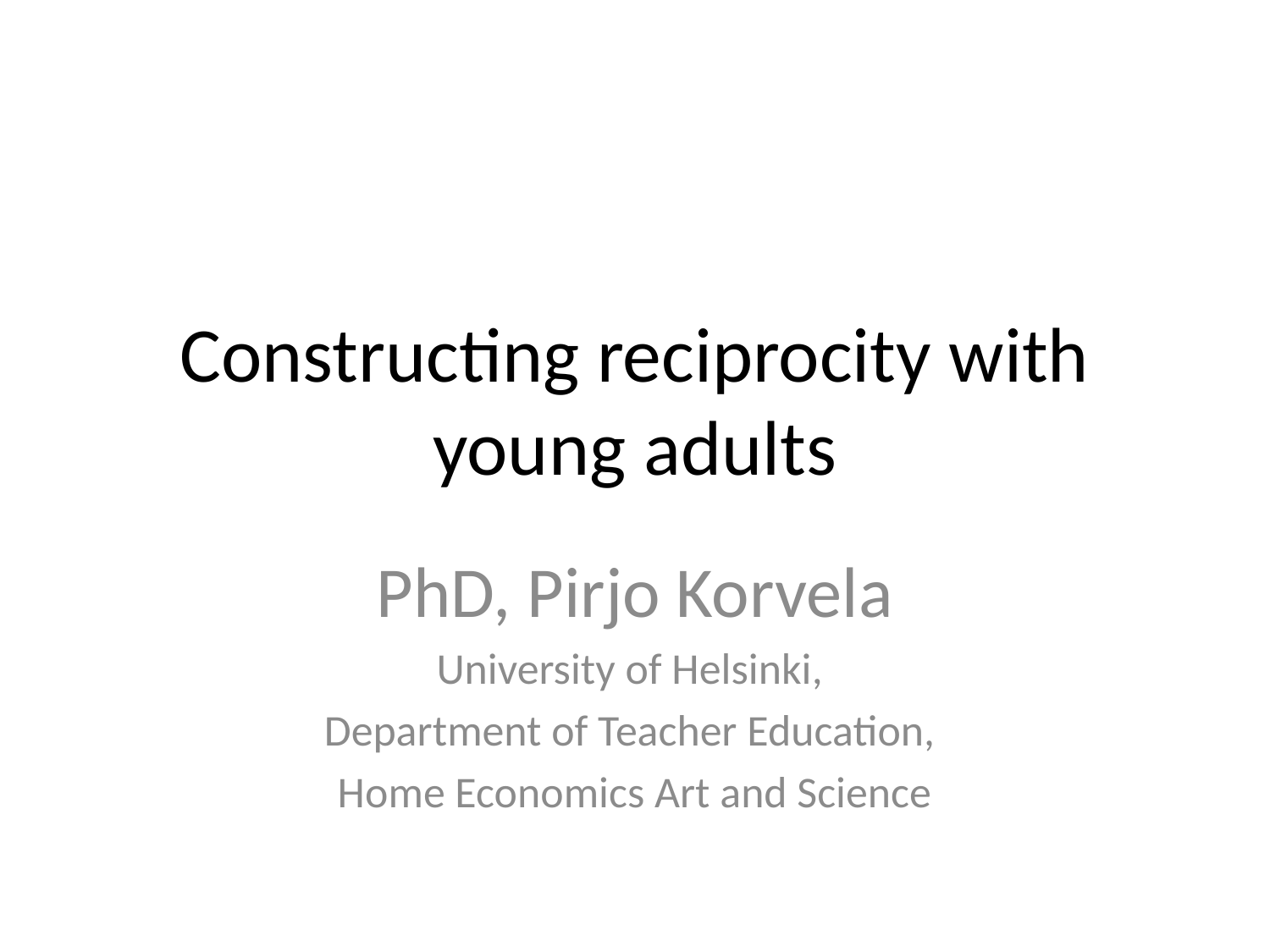

# Constructing reciprocity with young adults
PhD, Pirjo Korvela
University of Helsinki,
Department of Teacher Education,
Home Economics Art and Science